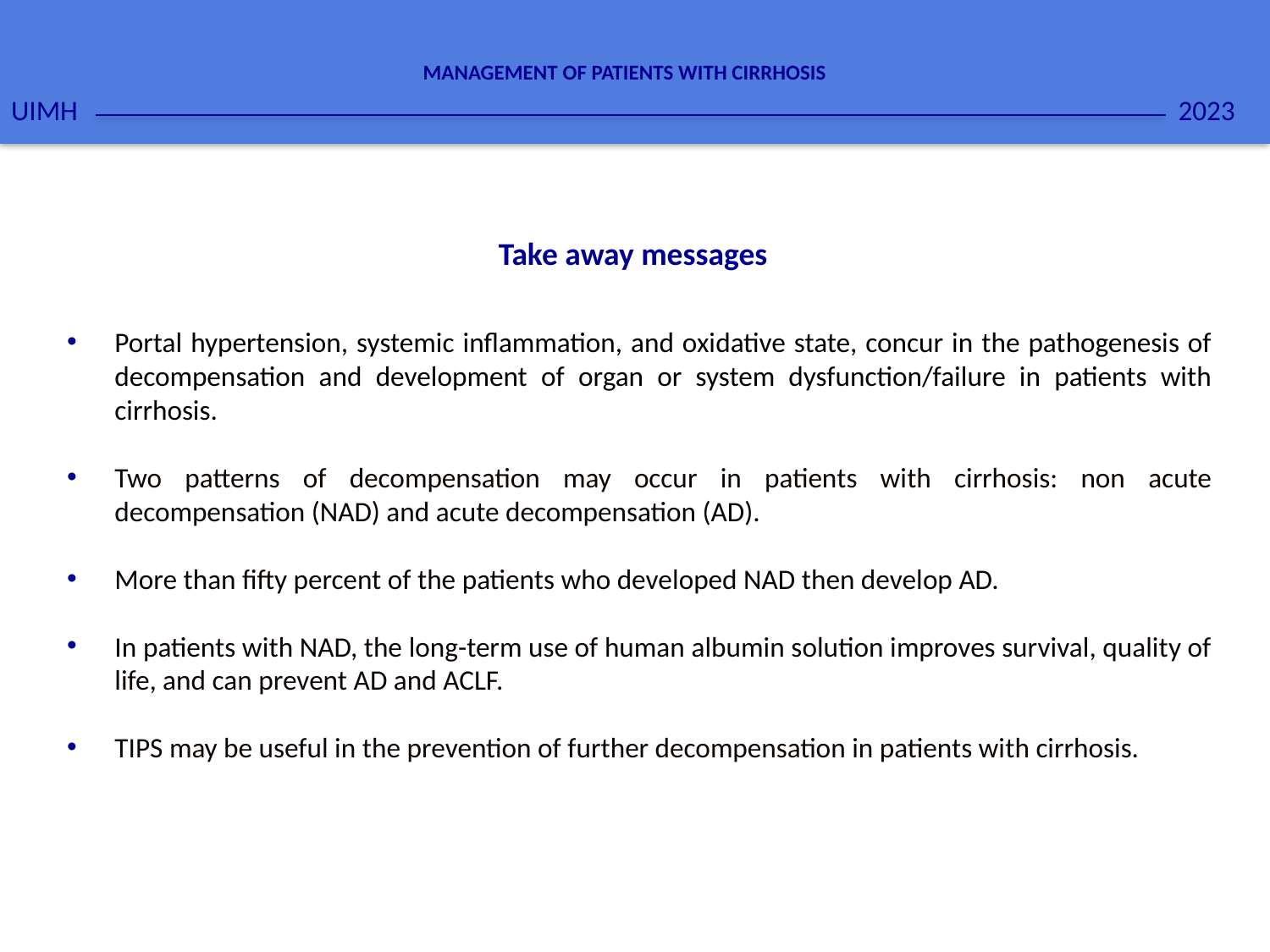

2023
MANAGEMENT OF PATIENTS WITH CIRRHOSIS
UIMH
Take away messages

Portal hypertension, systemic inflammation, and oxidative state, concur in the pathogenesis of decompensation and development of organ or system dysfunction/failure in patients with cirrhosis.

Two patterns of decompensation may occur in patients with cirrhosis: non acute decompensation (NAD) and acute decompensation (AD).

More than fifty percent of the patients who developed NAD then develop AD.

In patients with NAD, the long-term use of human albumin solution improves survival, quality of life, and can prevent AD and ACLF.

TIPS may be useful in the prevention of further decompensation in patients with cirrhosis.